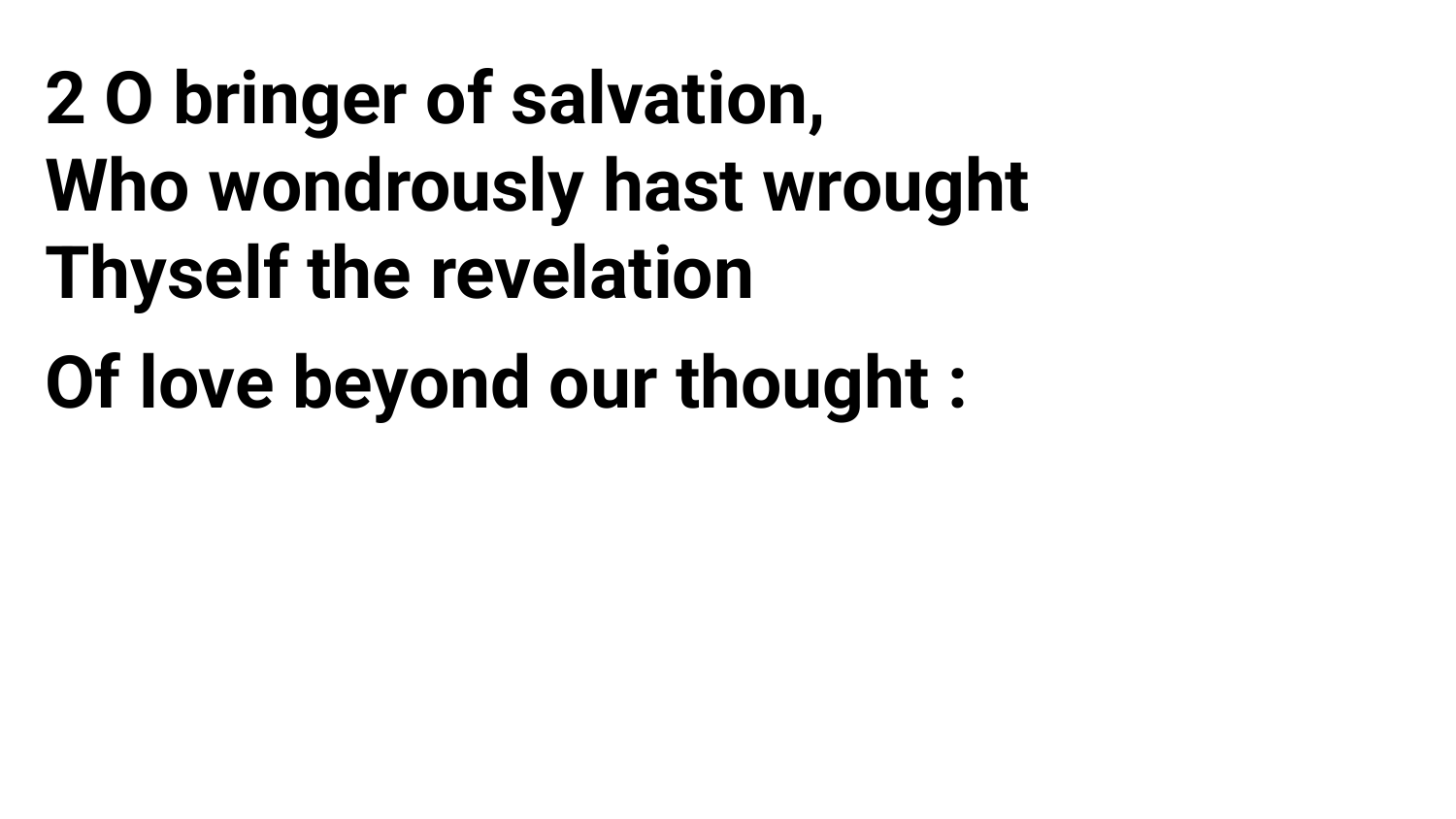

2 O bringer of salvation,
Who wondrously hast wrought
Thyself the revelation
Of love beyond our thought :